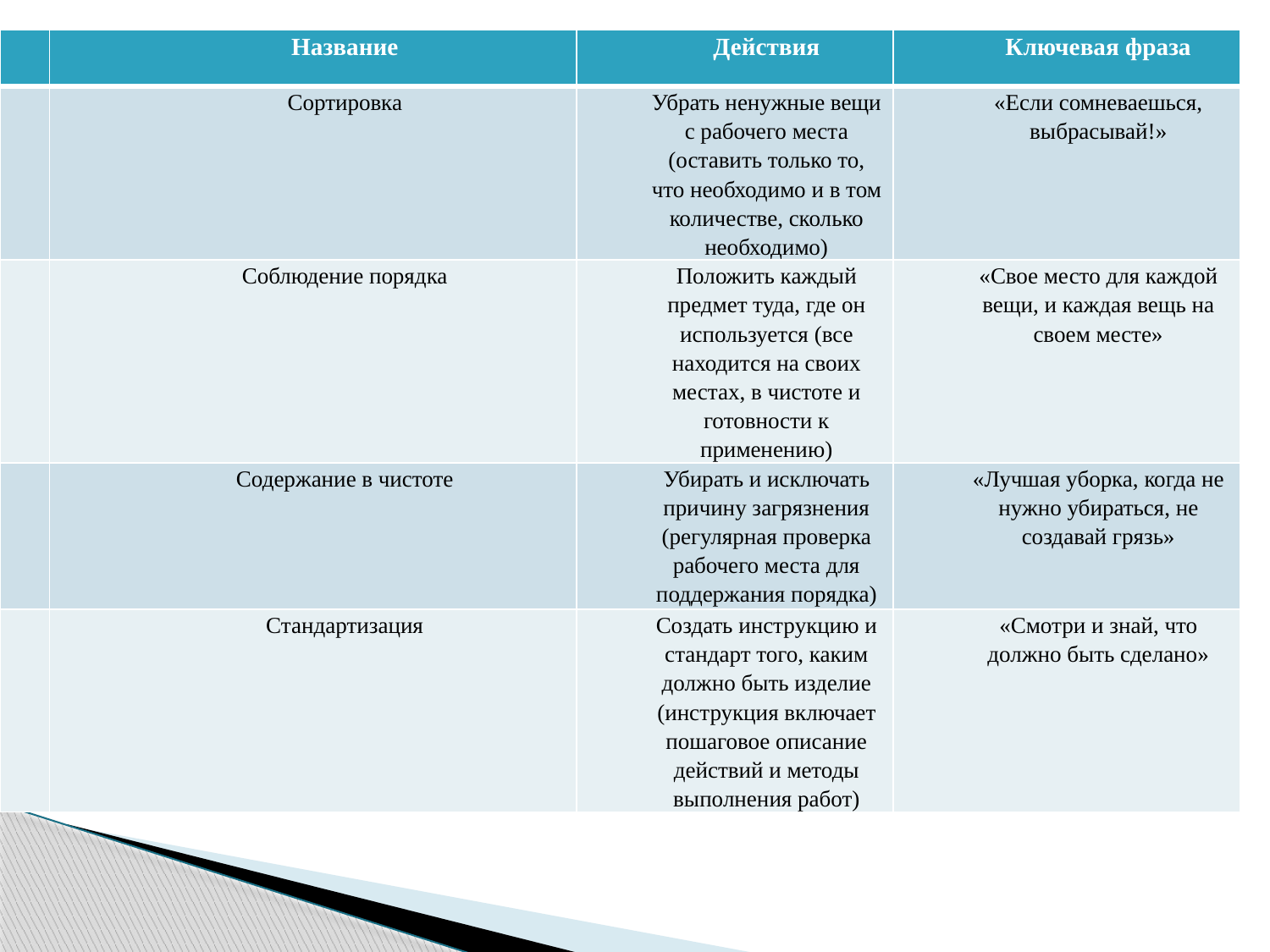

| № | Название | Действия | Ключевая фраза |
| --- | --- | --- | --- |
| 1 | Сортировка | Убрать ненужные вещи с рабочего места (оставить только то, что необходимо и в том количестве, сколько необходимо) | «Если сомневаешься, выбрасывай!» |
| 2 | Соблюдение порядка | Положить каждый предмет туда, где он используется (все находится на своих местах, в чистоте и готовности к применению) | «Свое место для каждой вещи, и каждая вещь на своем месте» |
| 3 | Содержание в чистоте | Убирать и исключать причину загрязнения (регулярная проверка рабочего места для поддержания порядка) | «Лучшая уборка, когда не нужно убираться, не создавай грязь» |
| 4 | Стандартизация | Создать инструкцию и стандарт того, каким должно быть изделие (инструкция включает пошаговое описание действий и методы выполнения работ) | «Смотри и знай, что должно быть сделано» |